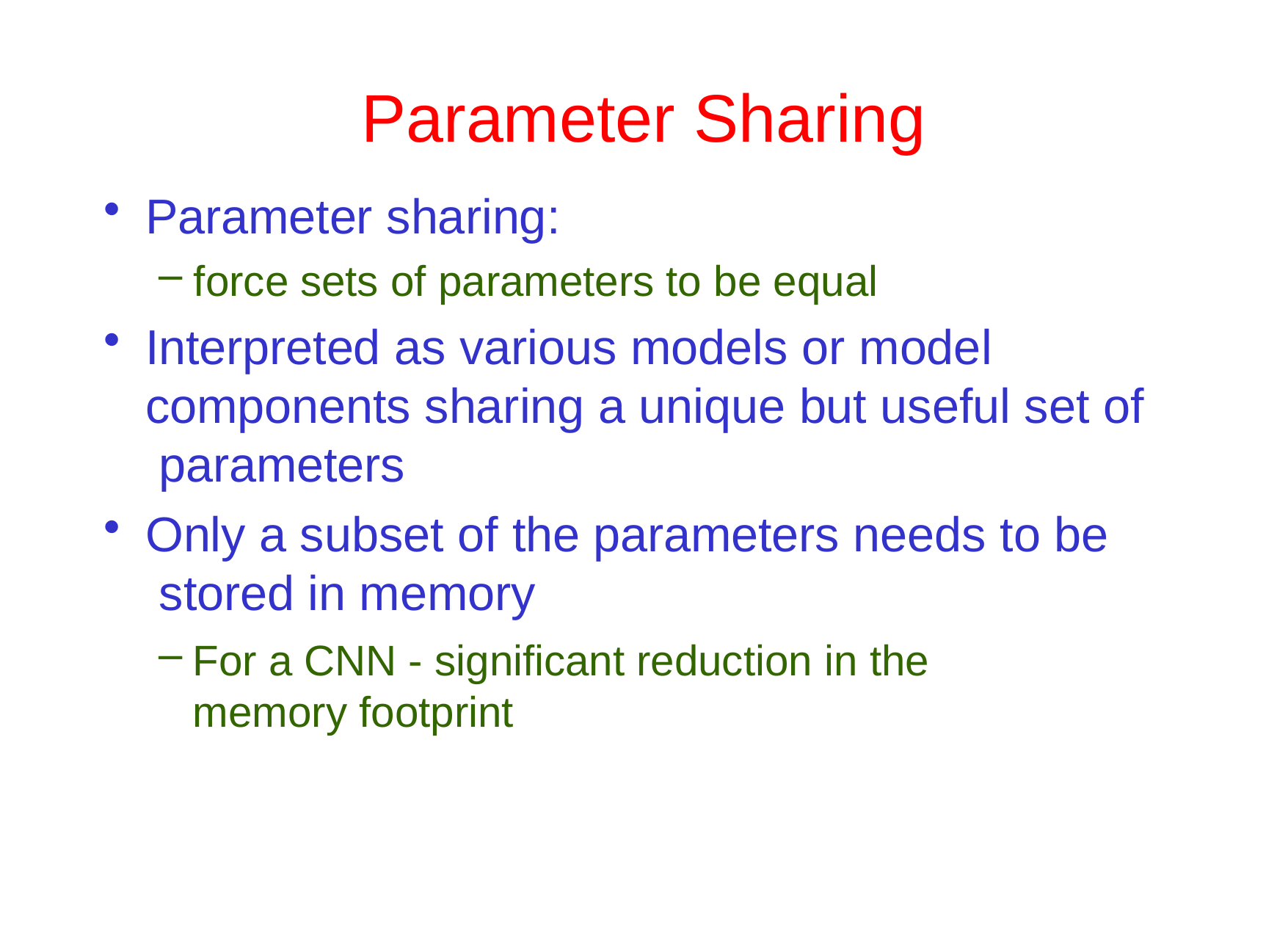

# Parameter Sharing
Parameter sharing:
force sets of parameters to be equal
Interpreted as various models or model  components sharing a unique but useful set of  parameters
Only a subset of the parameters needs to be  stored in memory
For a CNN - significant reduction in the memory footprint